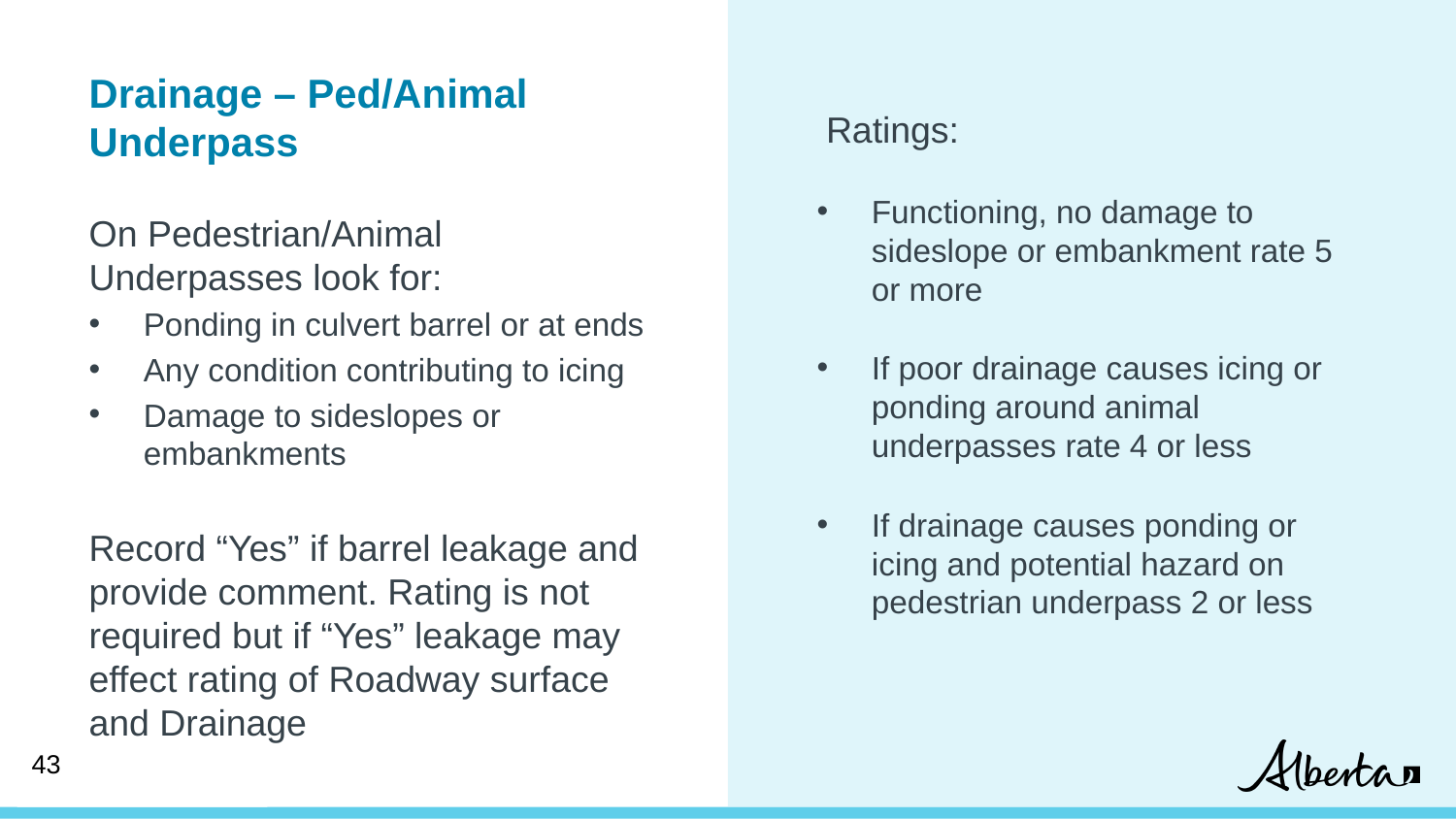

Drainage – Ped/Animal Underpass
Ratings:

Functioning, no damage to sideslope or embankment rate 5 or more

If poor drainage causes icing or ponding around animal underpasses rate 4 or less

If drainage causes ponding or icing and potential hazard on pedestrian underpass 2 or less

On Pedestrian/Animal Underpasses look for:
Ponding in culvert barrel or at ends
Any condition contributing to icing
Damage to sideslopes or embankments

Record “Yes” if barrel leakage and provide comment. Rating is not required but if “Yes” leakage may effect rating of Roadway surface and Drainage
43